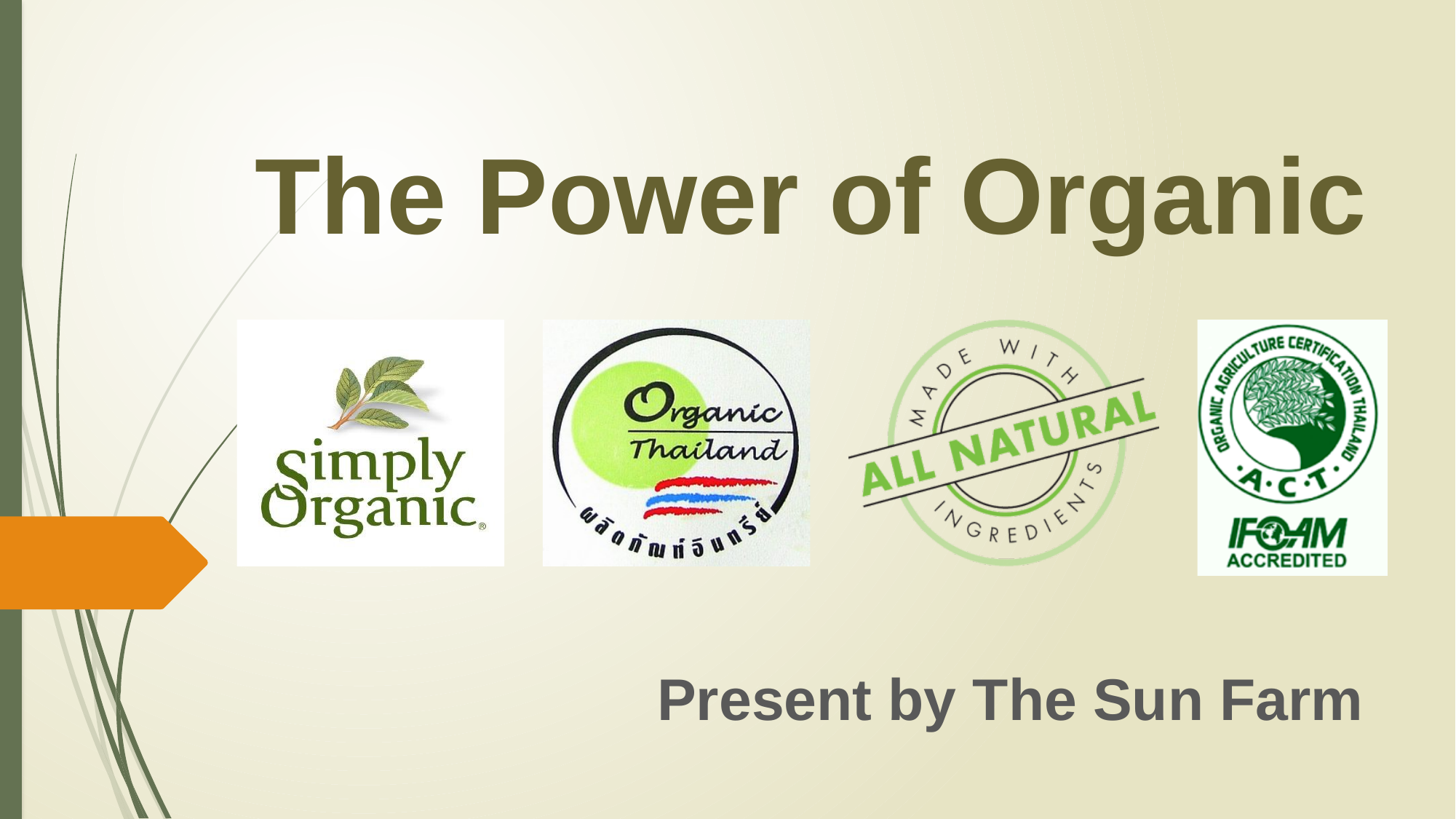

# The Power of Organic

Present by The Sun Farm